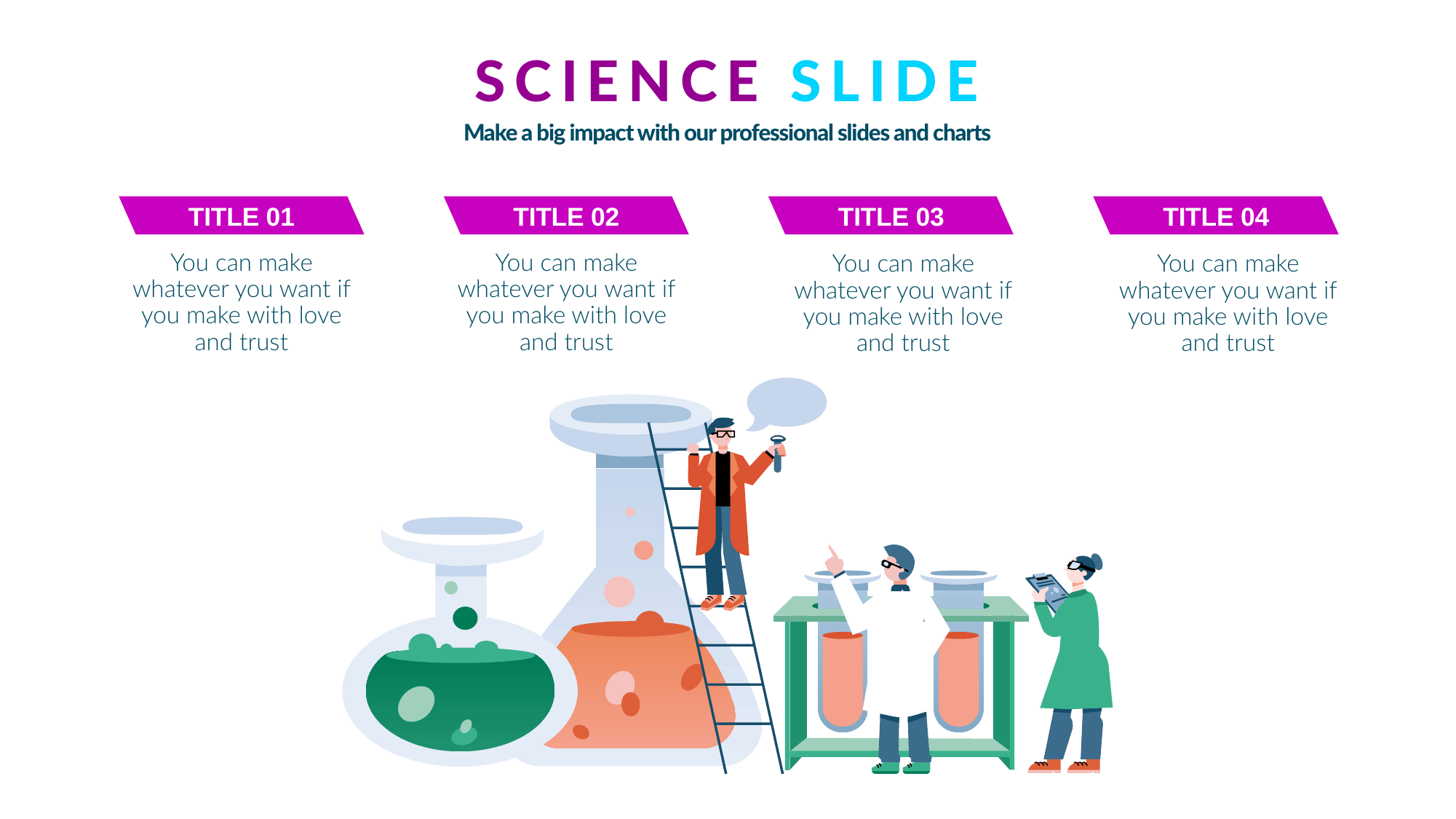

SCIENCE SLIDE
Make a big impact with our professional slides and charts
TITLE 01
TITLE 02
TITLE 03
TITLE 04

You can make whatever you want if you make with love and trust
You can make whatever you want if you make with love and trust
You can make whatever you want if you make with love and trust
You can make whatever you want if you make with love and trust